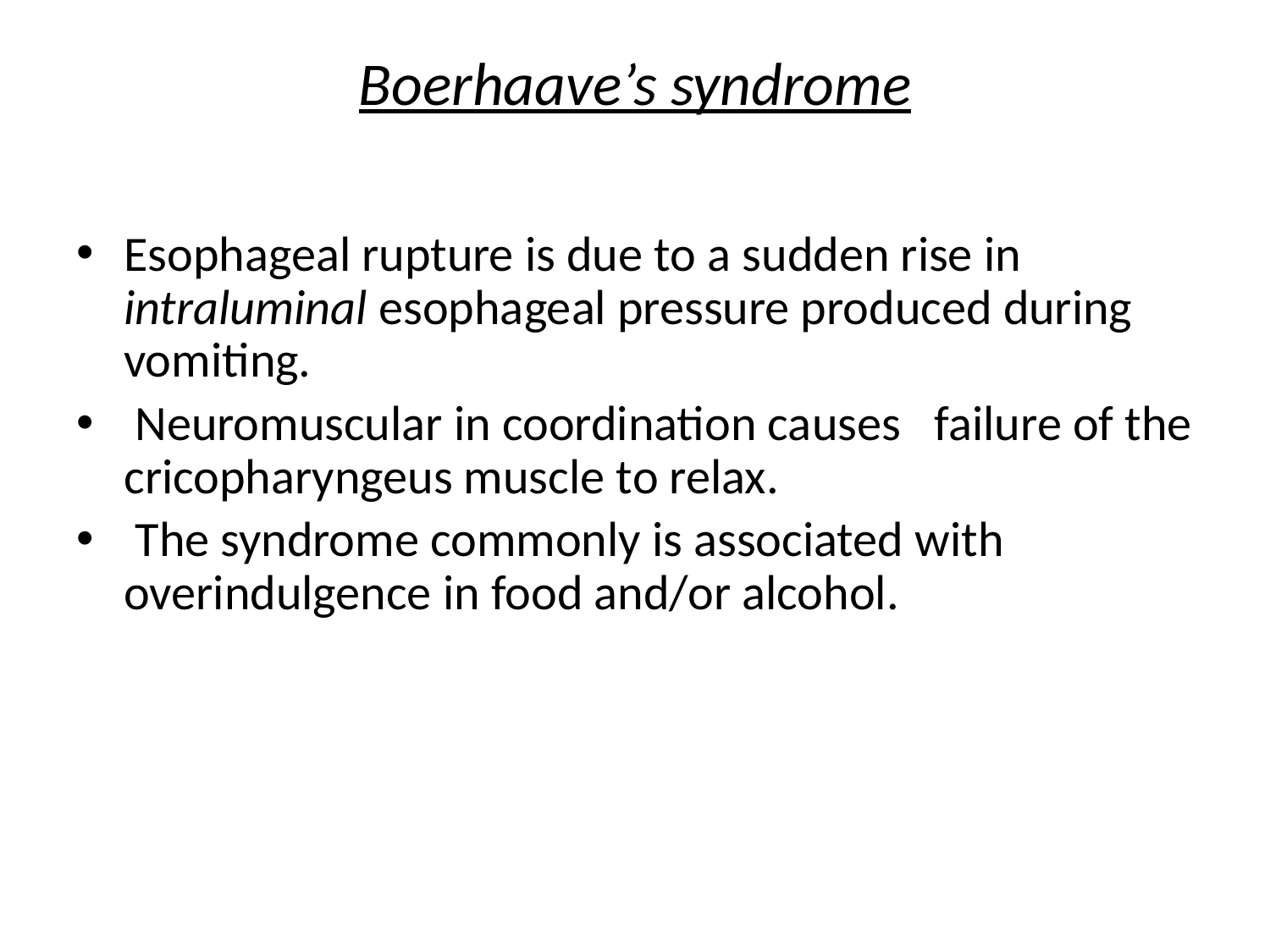

# Boerhaave’s syndrome
Esophageal rupture is due to a sudden rise in intraluminal esophageal pressure produced during vomiting.
 Neuromuscular in coordination causes   failure of the cricopharyngeus muscle to relax.
 The syndrome commonly is associated with overindulgence in food and/or alcohol.